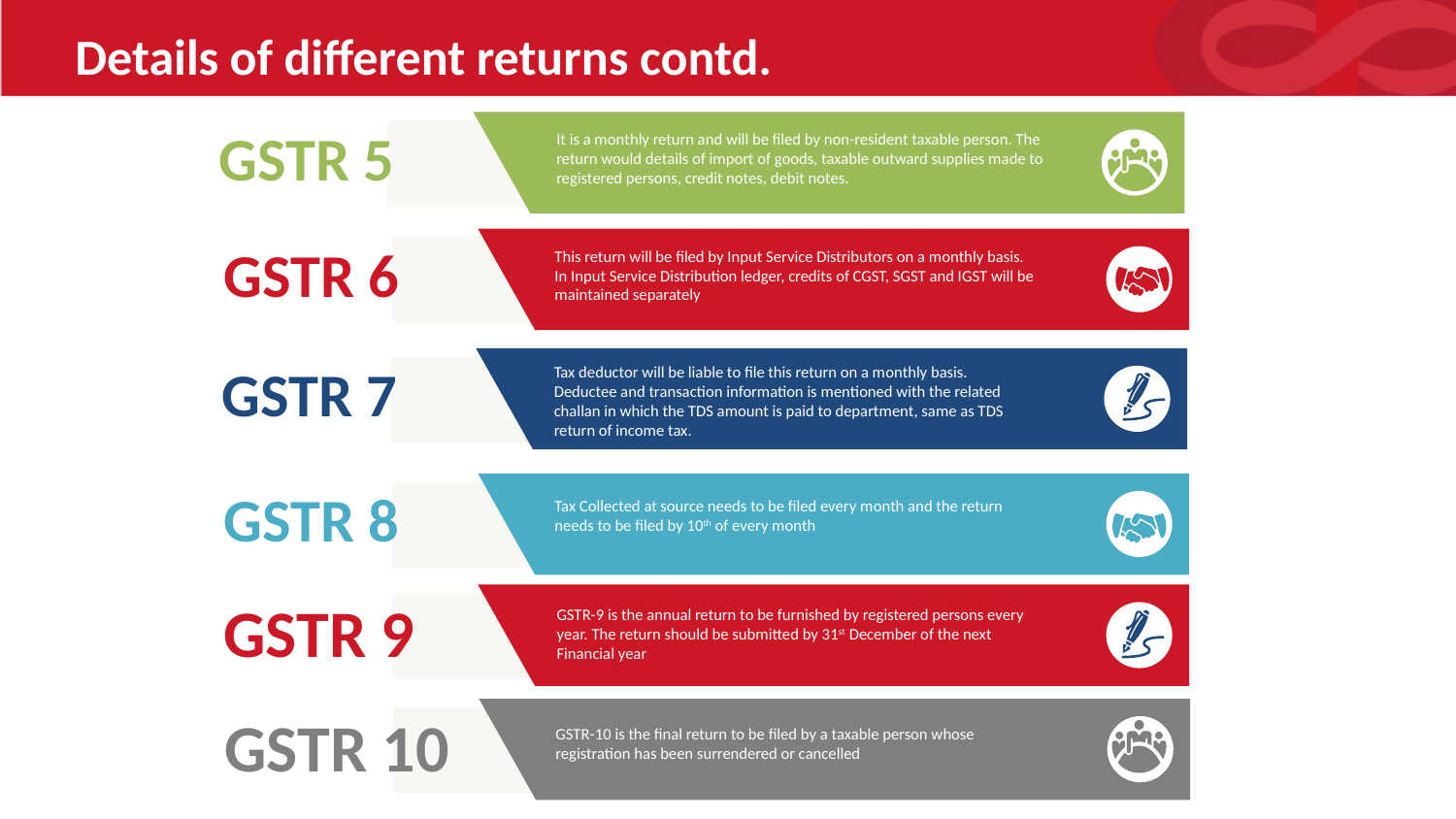

Details of different returns contd.
# Details of different returns contd.

GSTR 5

It is a monthly return and will be filed by non-resident taxable person. The return would details of import of goods, taxable outward supplies made to registered persons, credit notes, debit notes.

GSTR 6
This return will be filed by Input Service Distributors on a monthly basis.
In Input Service Distribution ledger, credits of CGST, SGST and IGST will be maintained separately

GSTR 7
Tax deductor will be liable to file this return on a monthly basis.
Deductee and transaction information is mentioned with the related challan in which the TDS amount is paid to department, same as TDS return of income tax.

GSTR 8
Tax Collected at source needs to be filed every month and the return needs to be filed by 10th of every month

GSTR 9
GSTR-9 is the annual return to be furnished by registered persons every year. The return should be submitted by 31st December of the next Financial year

It is a monthly return form where only adjustment entries and challan information will be entered. Rest information is auto populated from purchase and sales register

GSTR 10
GSTR-10 is the final return to be filed by a taxable person whose registration has been surrendered or cancelled